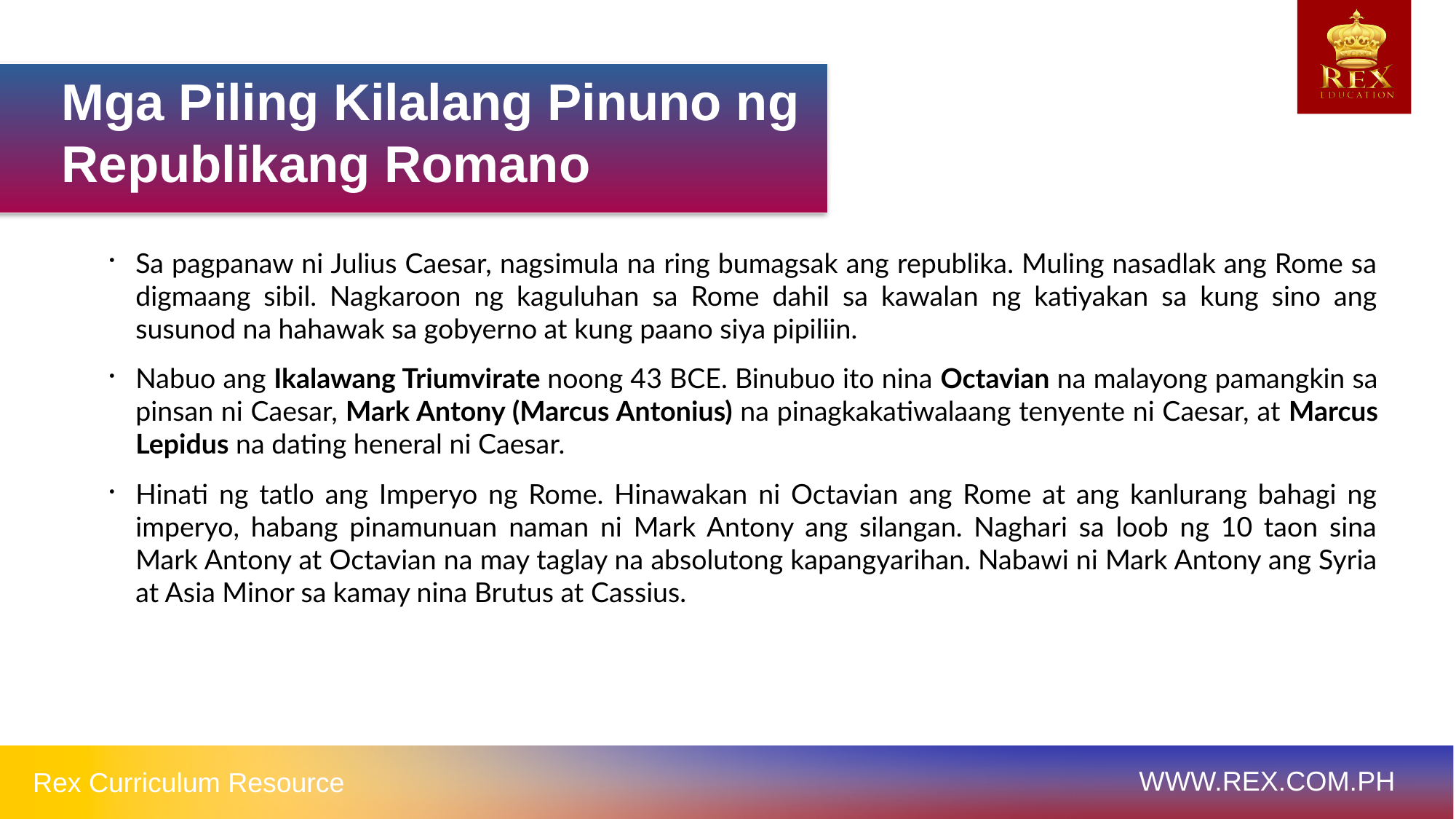

Mga Piling Kilalang Pinuno ng Republikang Romano

Sa pagpanaw ni Julius Caesar, nagsimula na ring bumagsak ang republika. Muling nasadlak ang Rome sa digmaang sibil. Nagkaroon ng kaguluhan sa Rome dahil sa kawalan ng katiyakan sa kung sino ang susunod na hahawak sa gobyerno at kung paano siya pipiliin.
Nabuo ang Ikalawang Triumvirate noong 43 BCE. Binubuo ito nina Octavian na malayong pamangkin sa pinsan ni Caesar, Mark Antony (Marcus Antonius) na pinagkakatiwalaang tenyente ni Caesar, at Marcus Lepidus na dating heneral ni Caesar.
Hinati ng tatlo ang Imperyo ng Rome. Hinawakan ni Octavian ang Rome at ang kanlurang bahagi ng imperyo, habang pinamunuan naman ni Mark Antony ang silangan. Naghari sa loob ng 10 taon sina Mark Antony at Octavian na may taglay na absolutong kapangyarihan. Nabawi ni Mark Antony ang Syria at Asia Minor sa kamay nina Brutus at Cassius.